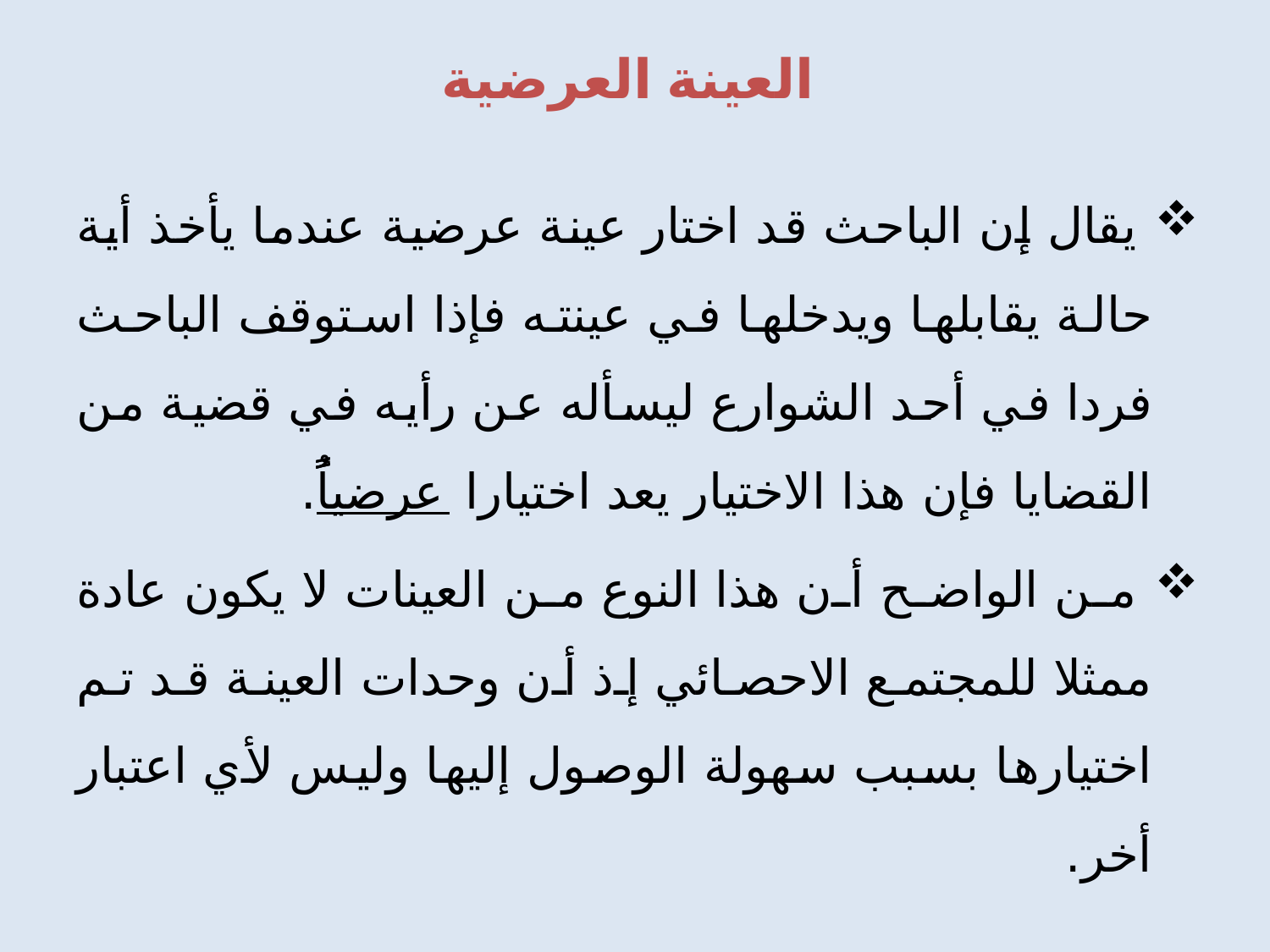

# العينة العرضية
 يقال إن الباحث قد اختار عينة عرضية عندما يأخذ أية حالة يقابلها ويدخلها في عينته فإذا استوقف الباحث فردا في أحد الشوارع ليسأله عن رأيه في قضية من القضايا فإن هذا الاختيار يعد اختيارا عرضياًًُ.
 من الواضح أن هذا النوع من العينات لا يكون عادة ممثلا للمجتمع الاحصائي إذ أن وحدات العينة قد تم اختيارها بسبب سهولة الوصول إليها وليس لأي اعتبار أخر.